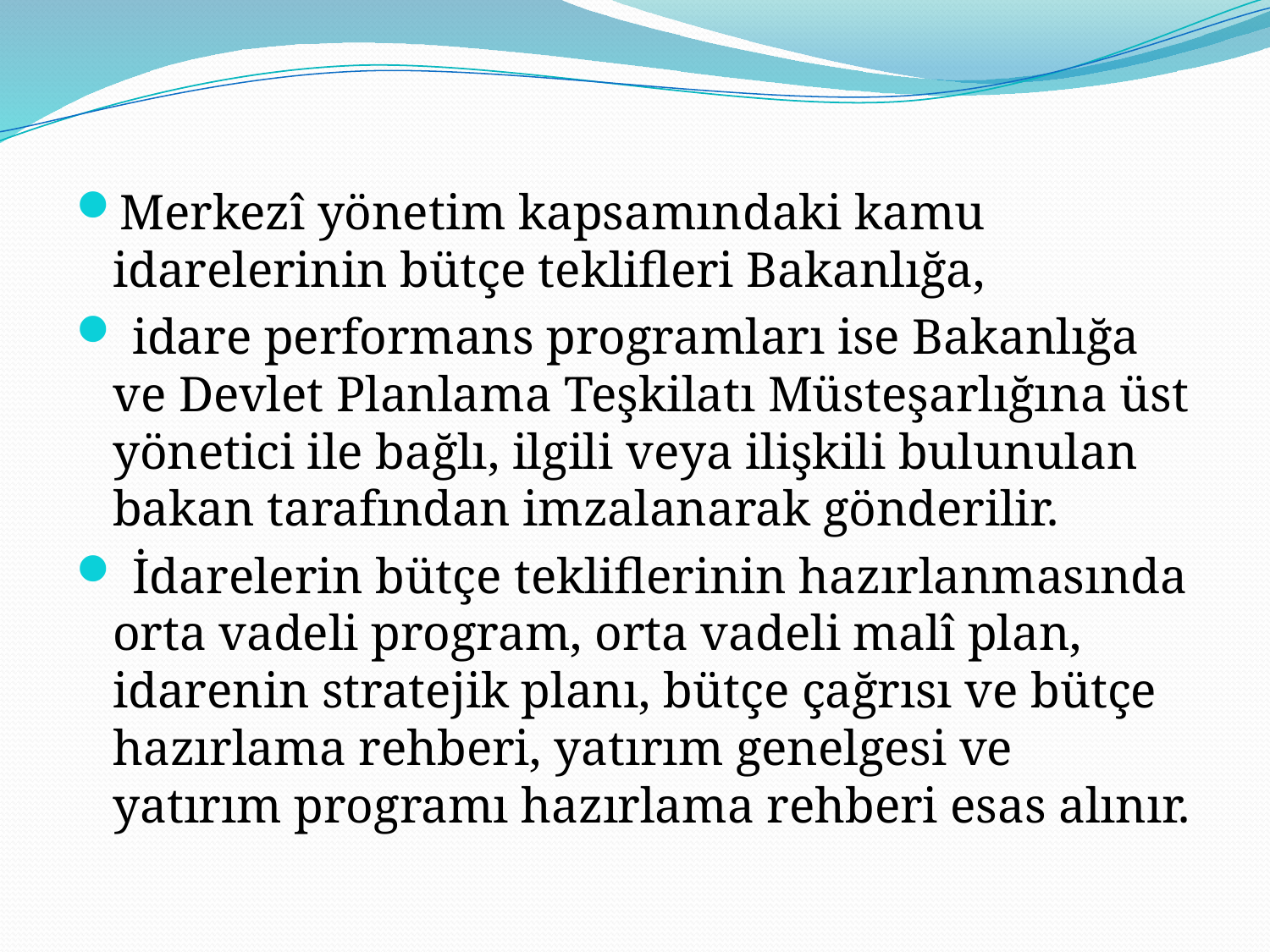

Merkezî yönetim kapsamındaki kamu idarelerinin bütçe teklifleri Bakanlığa,
 idare performans programları ise Bakanlığa ve Devlet Planlama Teşkilatı Müsteşarlığına üst yönetici ile bağlı, ilgili veya ilişkili bulunulan bakan tarafından imzalanarak gönderilir.
 İdarelerin bütçe tekliflerinin hazırlanmasında orta vadeli program, orta vadeli malî plan, idarenin stratejik planı, bütçe çağrısı ve bütçe hazırlama rehberi, yatırım genelgesi ve yatırım programı hazırlama rehberi esas alınır.